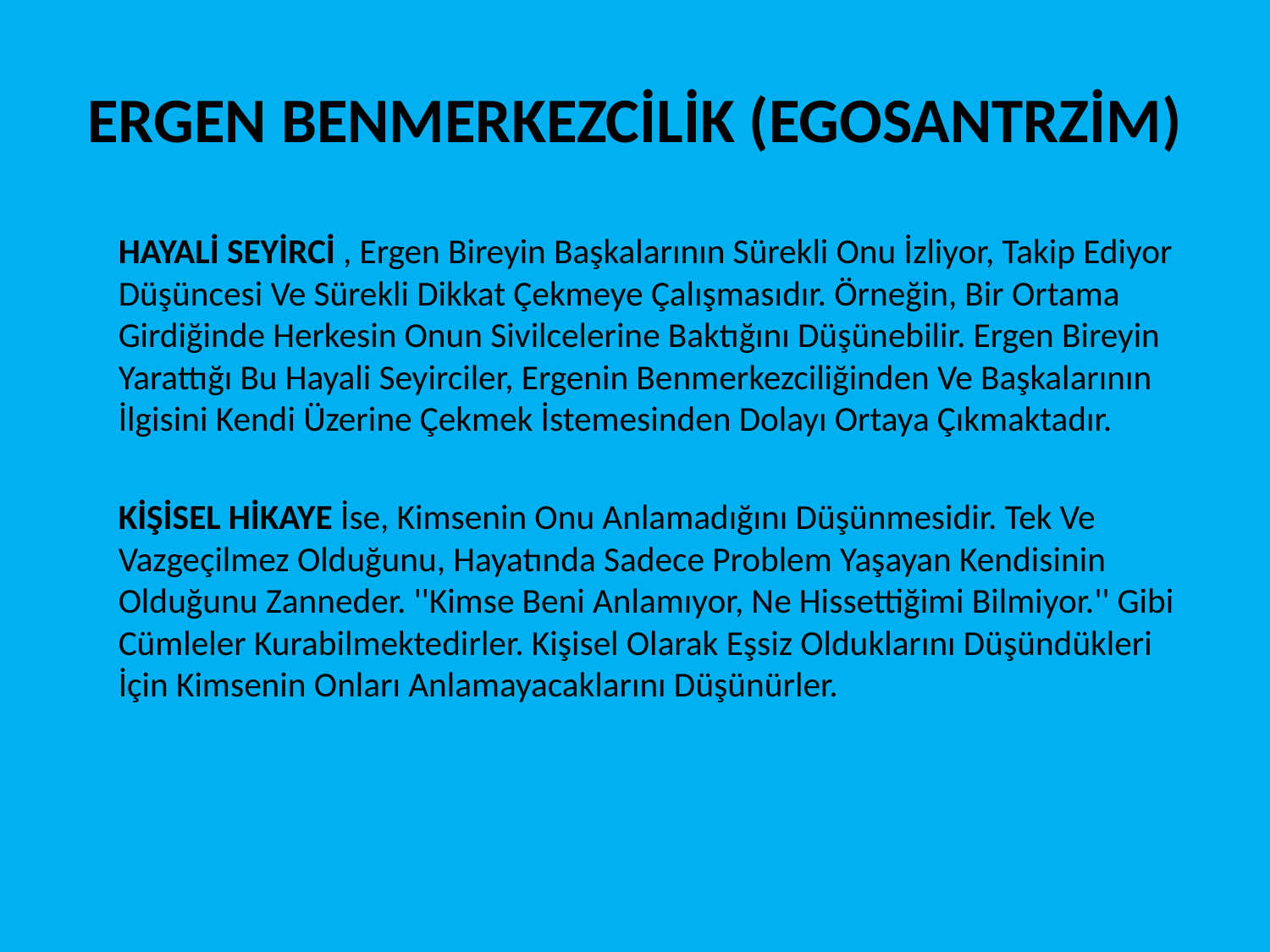

# ERGEN BENMERKEZCİLİK (EGOSANTRZİM)
		HAYALİ SEYİRCİ , Ergen Bireyin Başkalarının Sürekli Onu İzliyor, Takip Ediyor Düşüncesi Ve Sürekli Dikkat Çekmeye Çalışmasıdır. Örneğin, Bir Ortama Girdiğinde Herkesin Onun Sivilcelerine Baktığını Düşünebilir. Ergen Bireyin Yarattığı Bu Hayali Seyirciler, Ergenin Benmerkezciliğinden Ve Başkalarının İlgisini Kendi Üzerine Çekmek İstemesinden Dolayı Ortaya Çıkmaktadır.

		KİŞİSEL HİKAYE İse, Kimsenin Onu Anlamadığını Düşünmesidir. Tek Ve Vazgeçilmez Olduğunu, Hayatında Sadece Problem Yaşayan Kendisinin Olduğunu Zanneder. ''Kimse Beni Anlamıyor, Ne Hissettiğimi Bilmiyor.'' Gibi Cümleler Kurabilmektedirler. Kişisel Olarak Eşsiz Olduklarını Düşündükleri İçin Kimsenin Onları Anlamayacaklarını Düşünürler.